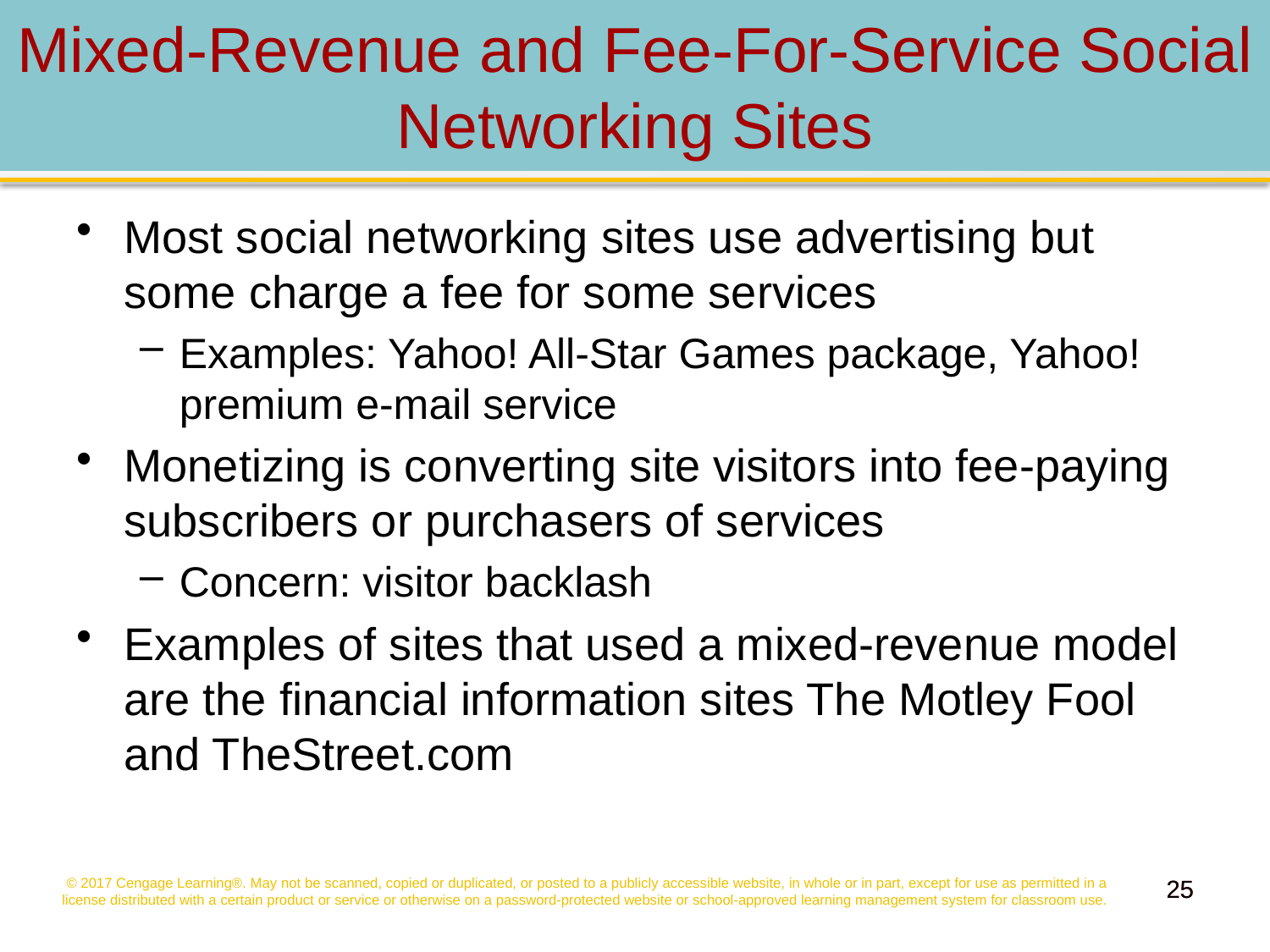

# Mixed-Revenue and Fee-For-Service Social Networking Sites
Most social networking sites use advertising but some charge a fee for some services
Examples: Yahoo! All-Star Games package, Yahoo! premium e-mail service
Monetizing is converting site visitors into fee-paying subscribers or purchasers of services
Concern: visitor backlash
Examples of sites that used a mixed-revenue model are the financial information sites The Motley Fool and TheStreet.com
25
25
© 2017 Cengage Learning®. May not be scanned, copied or duplicated, or posted to a publicly accessible website, in whole or in part, except for use as permitted in a license distributed with a certain product or service or otherwise on a password-protected website or school-approved learning management system for classroom use.